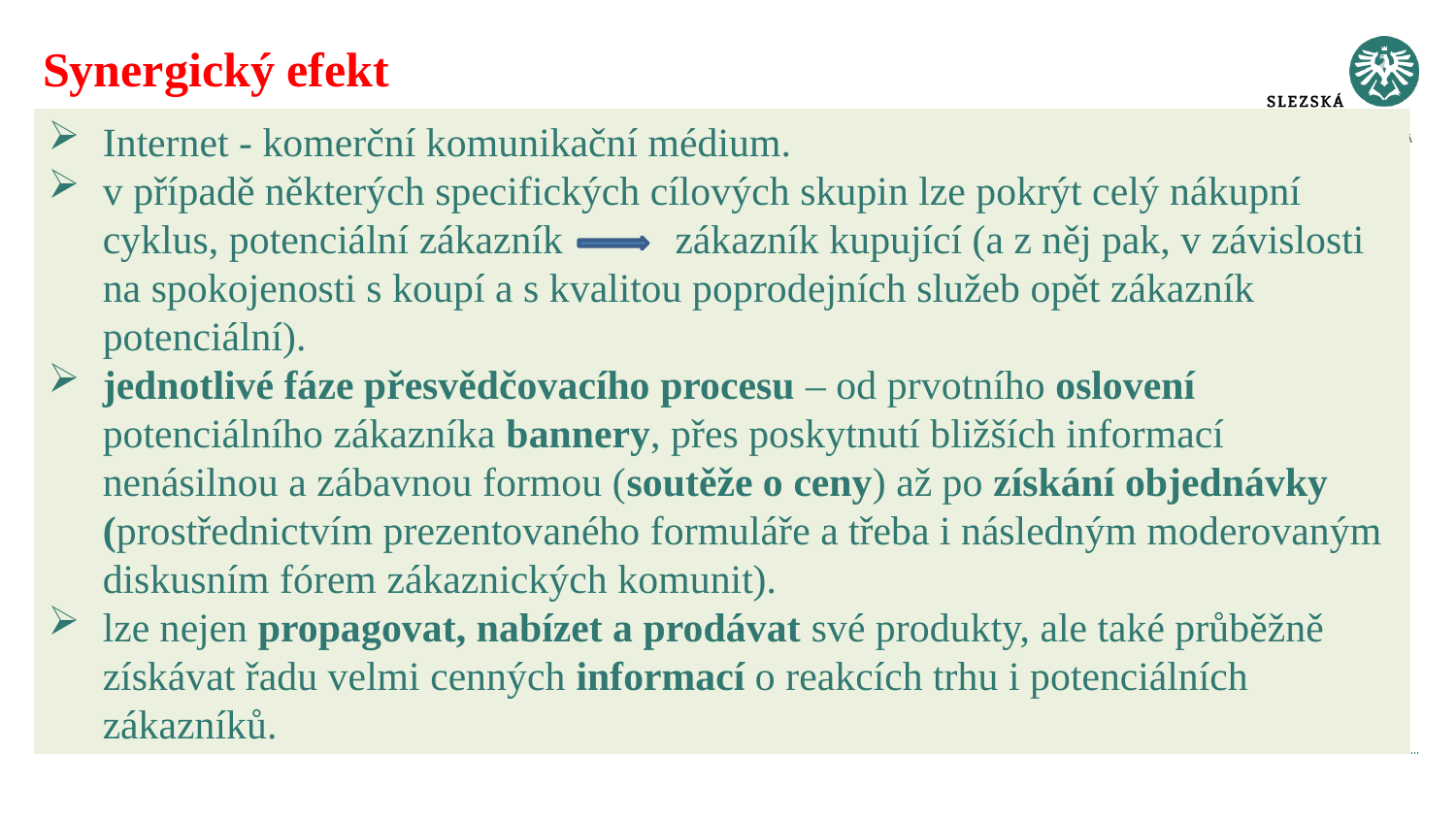

# Synergický efekt
Internet - komerční komunikační médium.
v případě některých specifických cílových skupin lze pokrýt celý nákupní cyklus, potenciální zákazník           zákazník kupující (a z něj pak, v závislosti na spokojenosti s koupí a s kvalitou poprodejních služeb opět zákazník potenciální).
jednotlivé fáze přesvědčovacího procesu – od prvotního oslovení potenciálního zákazníka bannery, přes poskytnutí bližších informací nenásilnou a zábavnou formou (soutěže o ceny) až po získání objednávky (prostřednictvím prezentovaného formuláře a třeba i následným moderovaným diskusním fórem zákaznických komunit).
lze nejen propagovat, nabízet a prodávat své produkty, ale také průběžně získávat řadu velmi cenných informací o reakcích trhu i potenciálních zákazníků.